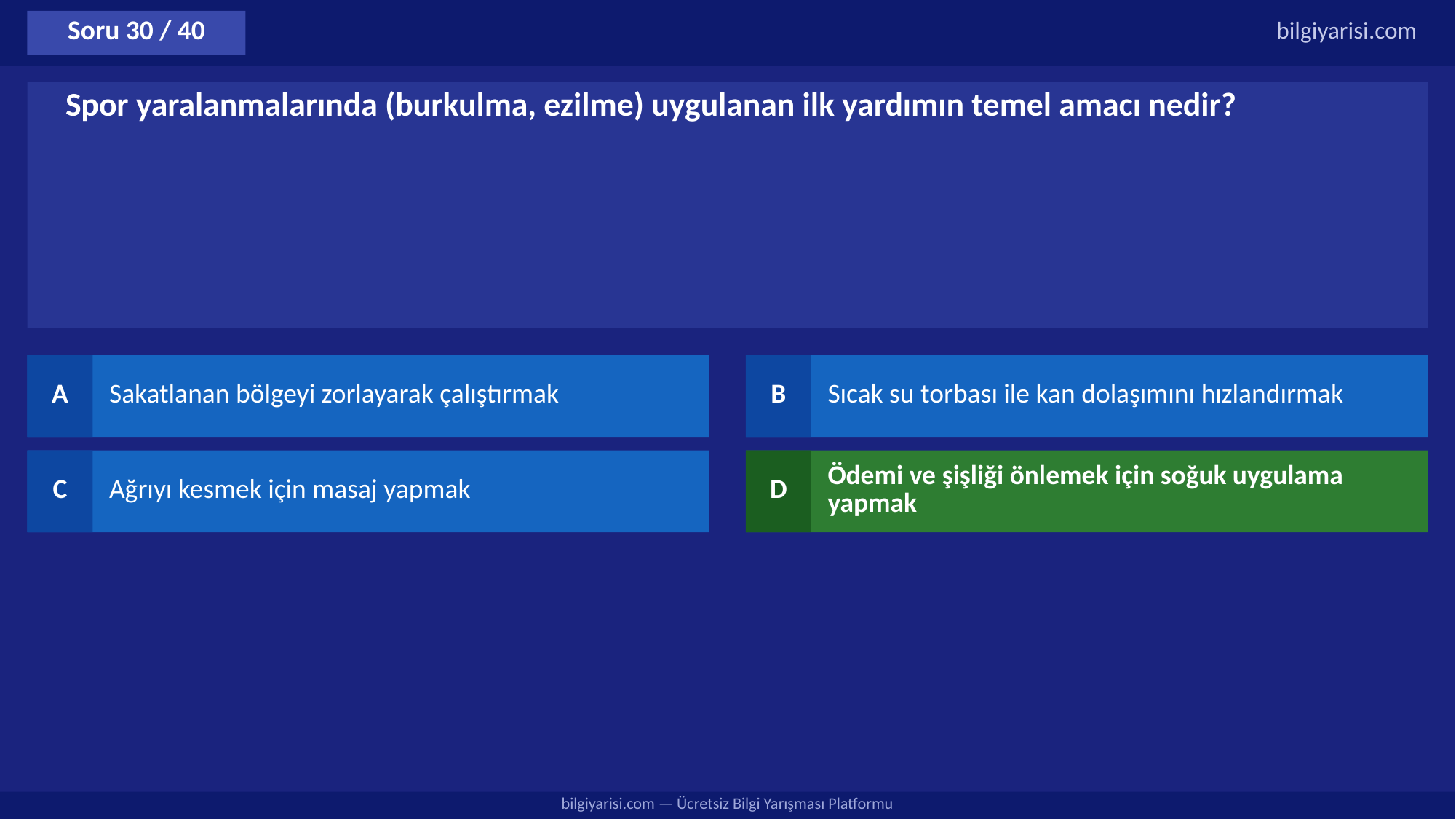

Soru 30 / 40
bilgiyarisi.com

Spor yaralanmalarında (burkulma, ezilme) uygulanan ilk yardımın temel amacı nedir?

A
Sakatlanan bölgeyi zorlayarak çalıştırmak

B
Sıcak su torbası ile kan dolaşımını hızlandırmak

C
Ağrıyı kesmek için masaj yapmak

D
Ödemi ve şişliği önlemek için soğuk uygulama yapmak
bilgiyarisi.com — Ücretsiz Bilgi Yarışması Platformu